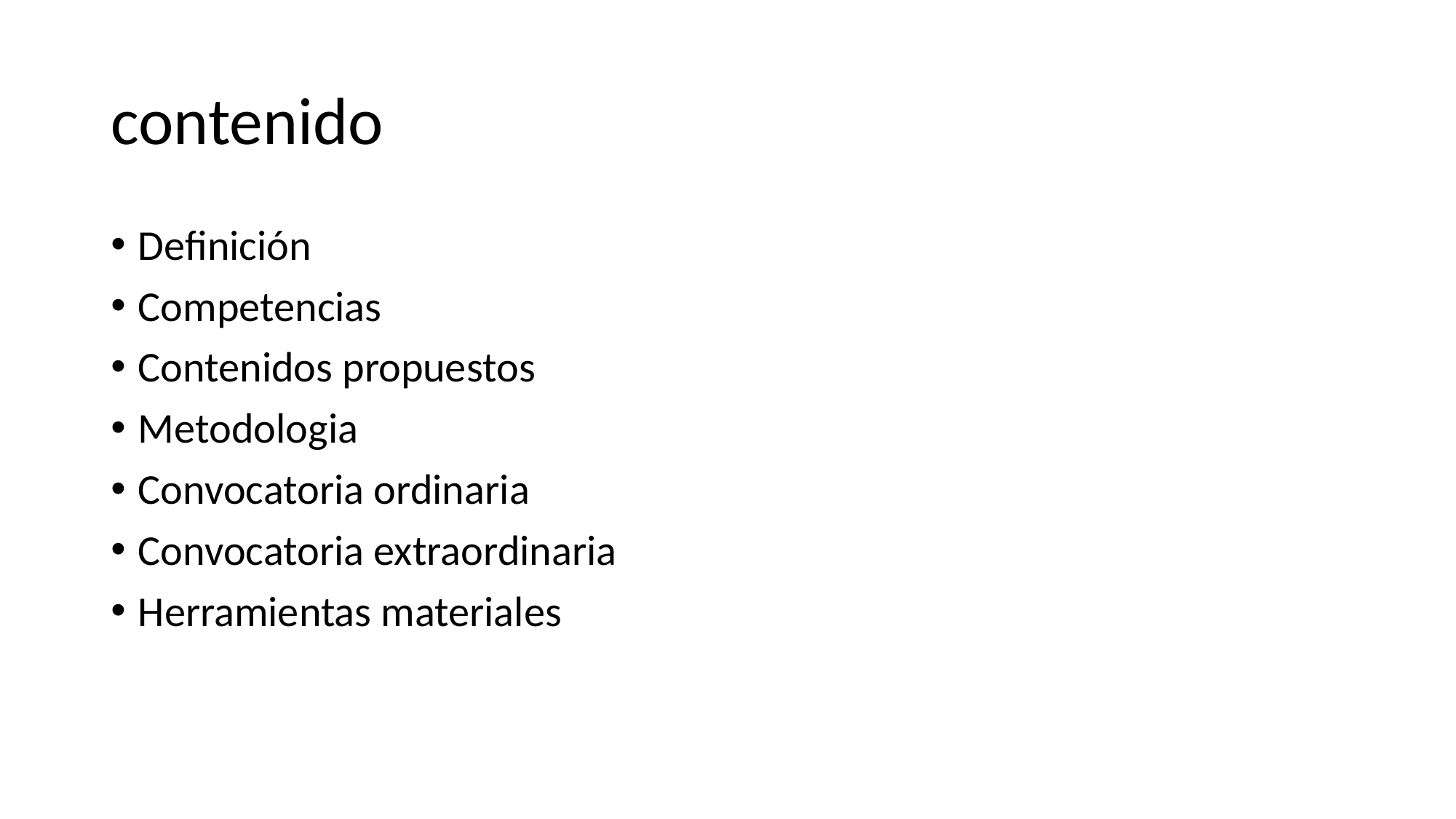

# contenido
Definición
Competencias
Contenidos propuestos
Metodologia
Convocatoria ordinaria
Convocatoria extraordinaria
Herramientas materiales